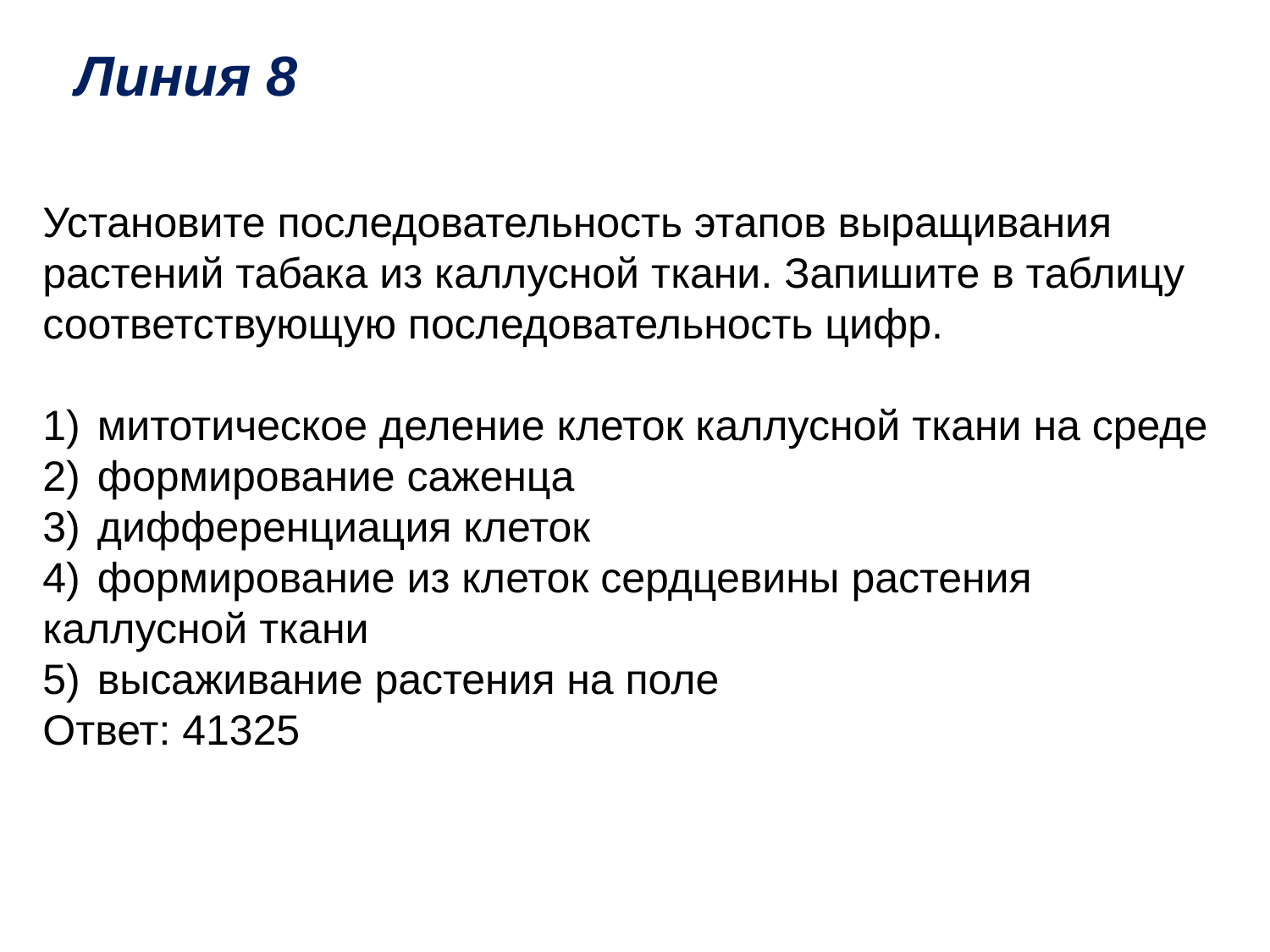

# Линия 8
Установите последовательность этапов выращивания растений табака из каллусной ткани. Запишите в таблицу соответствующую последовательность цифр.

1)  митотическое деление клеток каллусной ткани на среде
2)  формирование саженца
3)  дифференциация клеток
4)  формирование из клеток сердцевины растения каллусной ткани
5)  высаживание растения на поле
Ответ: 41325